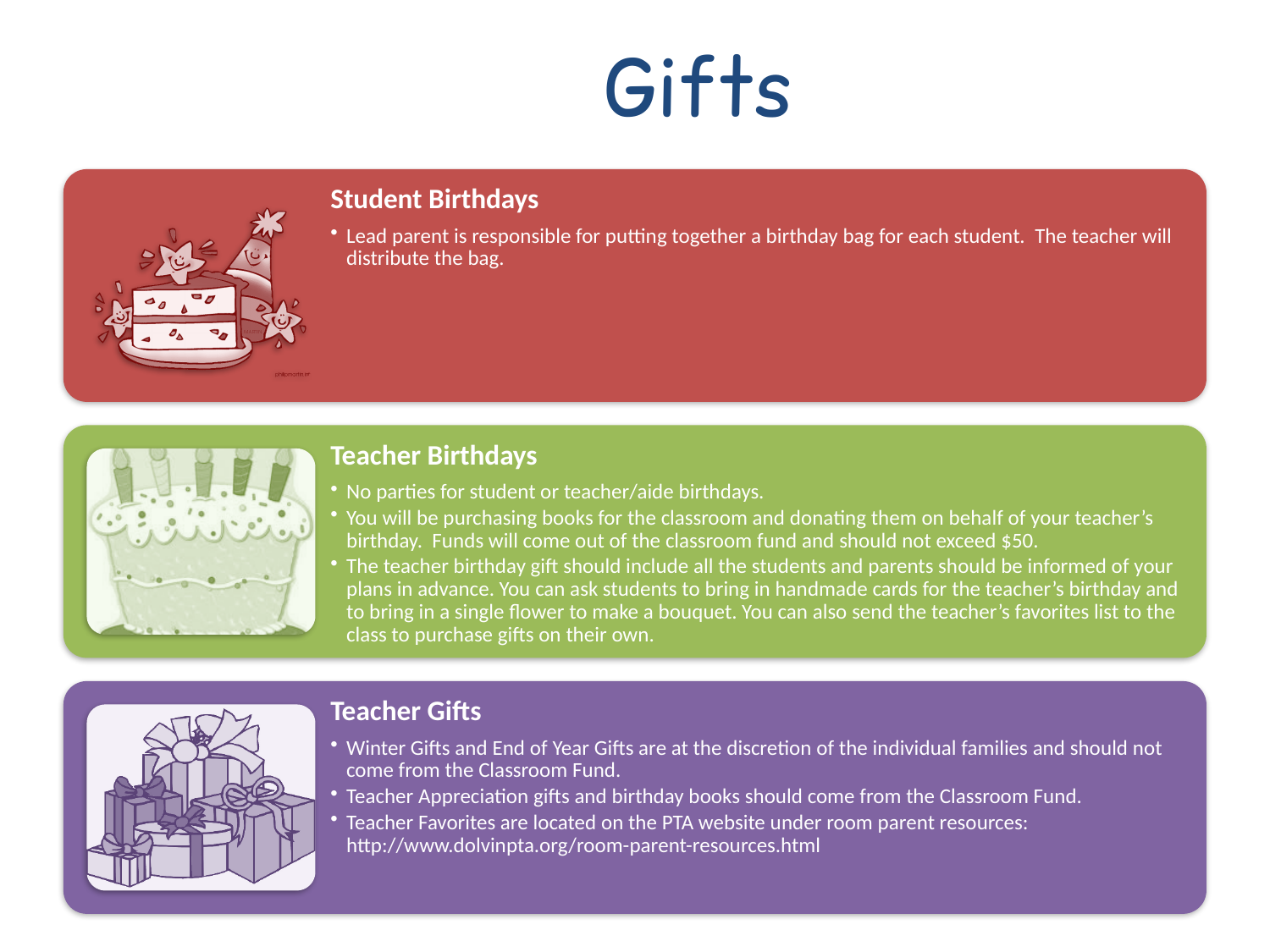

# Gifts
Student Birthdays
Lead parent is responsible for putting together a birthday bag for each student.  The teacher will distribute the bag.
Teacher Birthdays
No parties for student or teacher/aide birthdays.
You will be purchasing books for the classroom and donating them on behalf of your teacher’s birthday.  Funds will come out of the classroom fund and should not exceed $50.
The teacher birthday gift should include all the students and parents should be informed of your plans in advance. You can ask students to bring in handmade cards for the teacher’s birthday and to bring in a single flower to make a bouquet. You can also send the teacher’s favorites list to the class to purchase gifts on their own.
Teacher Gifts
Winter Gifts and End of Year Gifts are at the discretion of the individual families and should not come from the Classroom Fund.
Teacher Appreciation gifts and birthday books should come from the Classroom Fund.
Teacher Favorites are located on the PTA website under room parent resources: http://www.dolvinpta.org/room-parent-resources.html